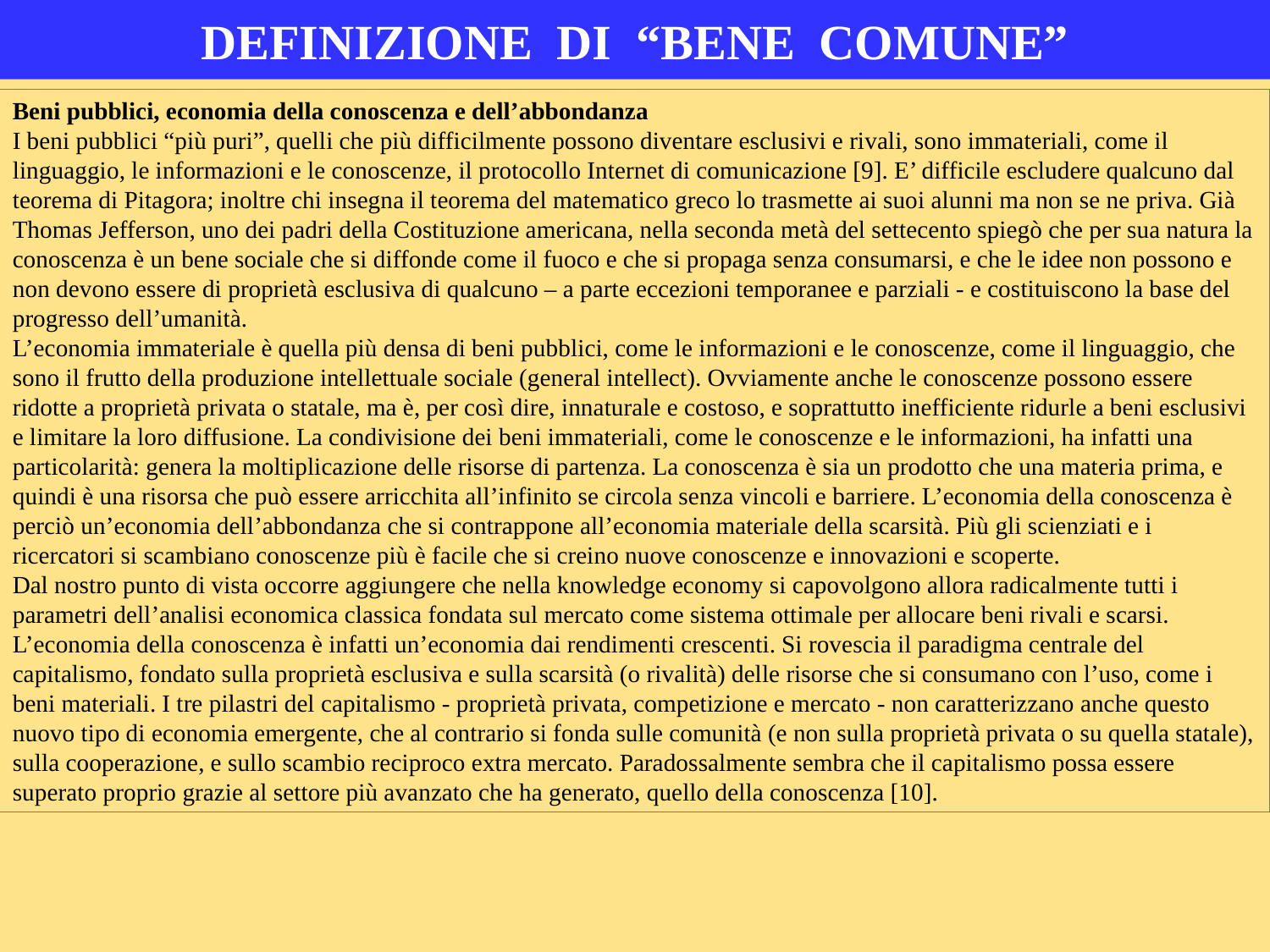

# DEFINIZIONE  DI  “BENE  COMUNE”
Beni pubblici, economia della conoscenza e dell’abbondanza
I beni pubblici “più puri”, quelli che più difficilmente possono diventare esclusivi e rivali, sono immateriali, come il linguaggio, le informazioni e le conoscenze, il protocollo Internet di comunicazione [9]. E’ difficile escludere qualcuno dal teorema di Pitagora; inoltre chi insegna il teorema del matematico greco lo trasmette ai suoi alunni ma non se ne priva. Già Thomas Jefferson, uno dei padri della Costituzione americana, nella seconda metà del settecento spiegò che per sua natura la conoscenza è un bene sociale che si diffonde come il fuoco e che si propaga senza consumarsi, e che le idee non possono e non devono essere di proprietà esclusiva di qualcuno – a parte eccezioni temporanee e parziali - e costituiscono la base del progresso dell’umanità.
L’economia immateriale è quella più densa di beni pubblici, come le informazioni e le conoscenze, come il linguaggio, che sono il frutto della produzione intellettuale sociale (general intellect). Ovviamente anche le conoscenze possono essere ridotte a proprietà privata o statale, ma è, per così dire, innaturale e costoso, e soprattutto inefficiente ridurle a beni esclusivi e limitare la loro diffusione. La condivisione dei beni immateriali, come le conoscenze e le informazioni, ha infatti una particolarità: genera la moltiplicazione delle risorse di partenza. La conoscenza è sia un prodotto che una materia prima, e quindi è una risorsa che può essere arricchita all’infinito se circola senza vincoli e barriere. L’economia della conoscenza è perciò un’economia dell’abbondanza che si contrappone all’economia materiale della scarsità. Più gli scienziati e i ricercatori si scambiano conoscenze più è facile che si creino nuove conoscenze e innovazioni e scoperte.
Dal nostro punto di vista occorre aggiungere che nella knowledge economy si capovolgono allora radicalmente tutti i parametri dell’analisi economica classica fondata sul mercato come sistema ottimale per allocare beni rivali e scarsi. L’economia della conoscenza è infatti un’economia dai rendimenti crescenti. Si rovescia il paradigma centrale del capitalismo, fondato sulla proprietà esclusiva e sulla scarsità (o rivalità) delle risorse che si consumano con l’uso, come i beni materiali. I tre pilastri del capitalismo - proprietà privata, competizione e mercato - non caratterizzano anche questo nuovo tipo di economia emergente, che al contrario si fonda sulle comunità (e non sulla proprietà privata o su quella statale), sulla cooperazione, e sullo scambio reciproco extra mercato. Paradossalmente sembra che il capitalismo possa essere superato proprio grazie al settore più avanzato che ha generato, quello della conoscenza [10].